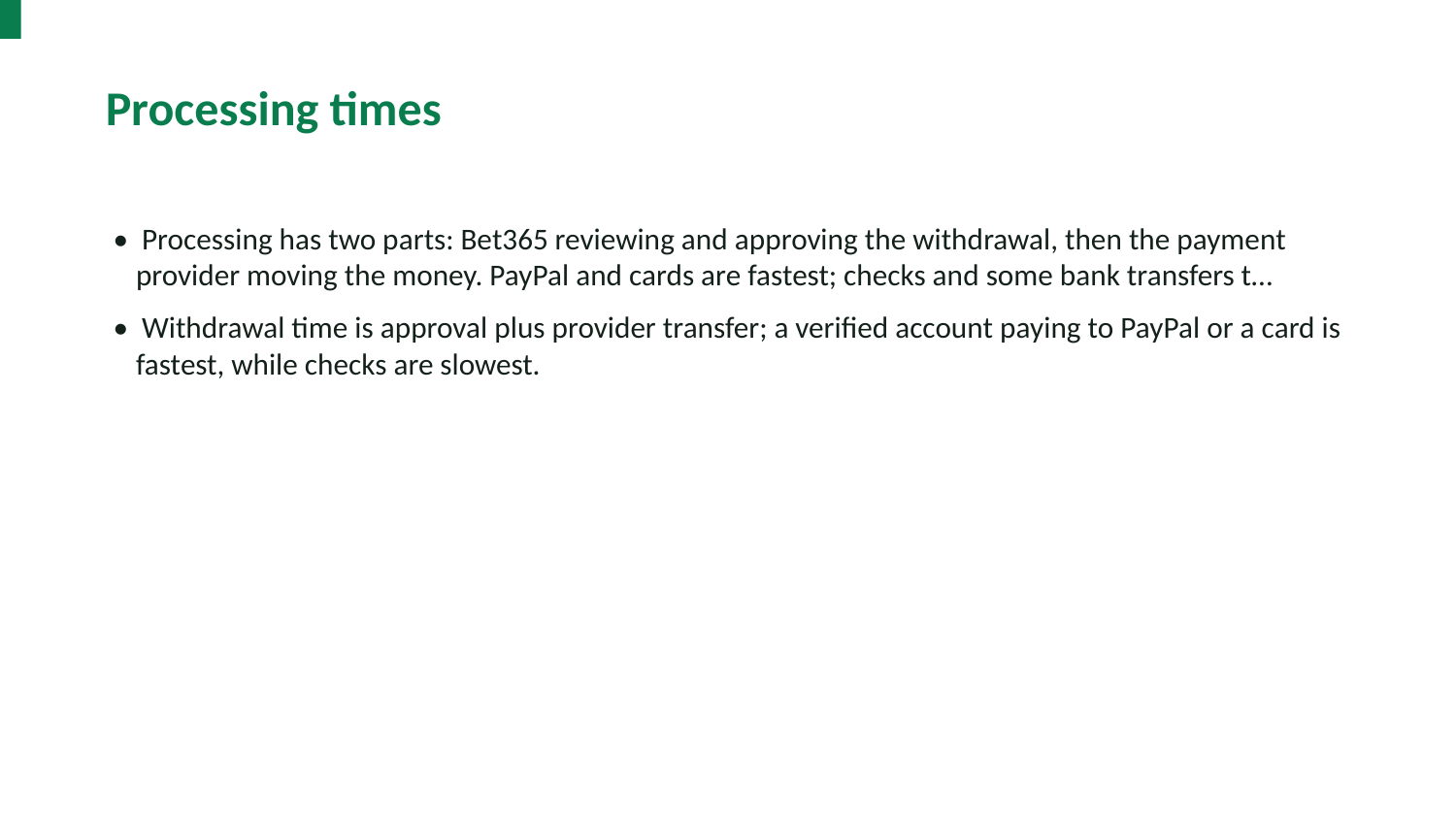

Processing times
•  Processing has two parts: Bet365 reviewing and approving the withdrawal, then the payment provider moving the money. PayPal and cards are fastest; checks and some bank transfers t…
•  Withdrawal time is approval plus provider transfer; a verified account paying to PayPal or a card is fastest, while checks are slowest.